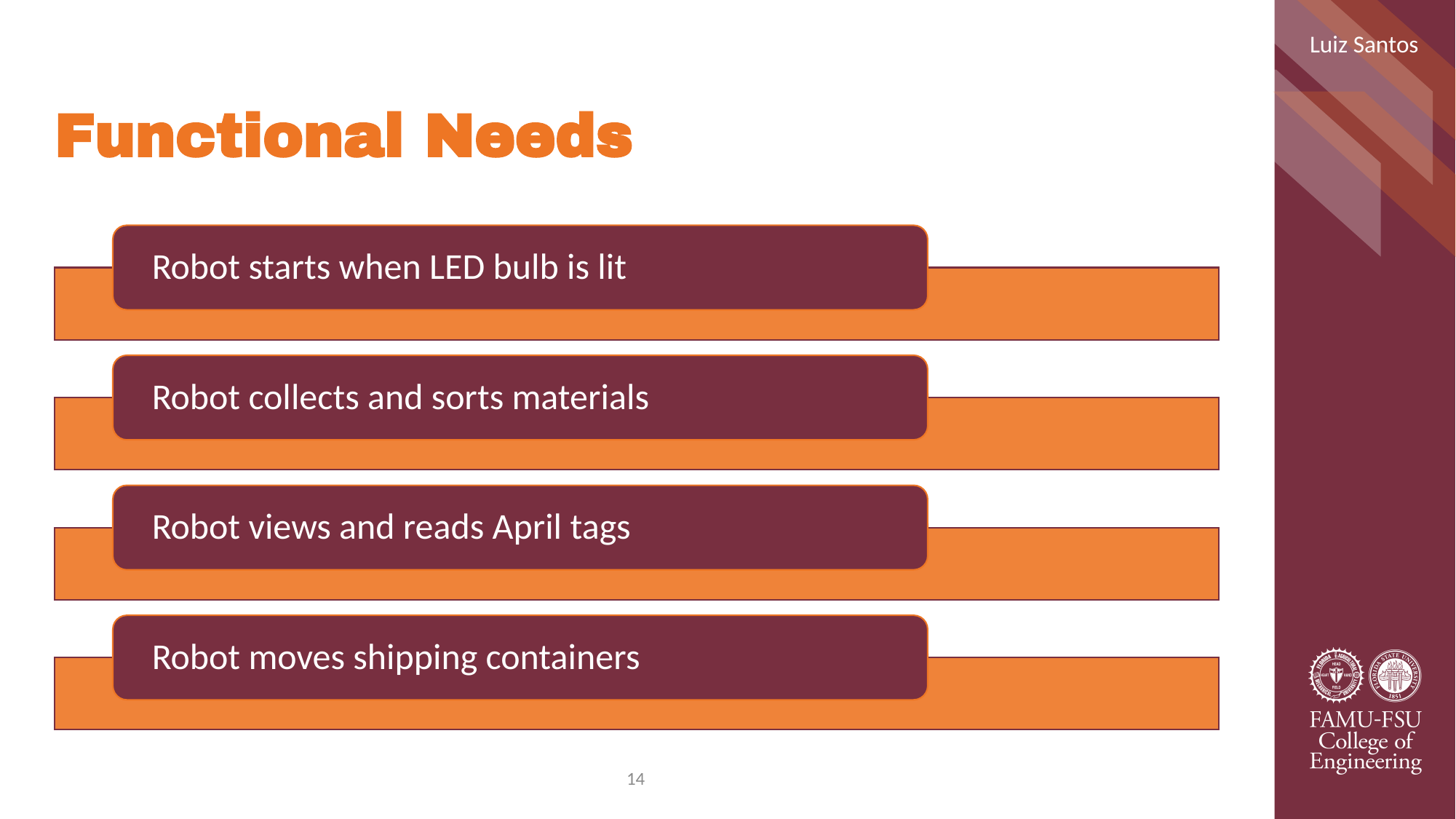

Luiz Santos
# Functional Needs
Robot starts when LED bulb is lit
Robot collects and sorts materials
Robot views and reads April tags
Robot moves shipping containers

14